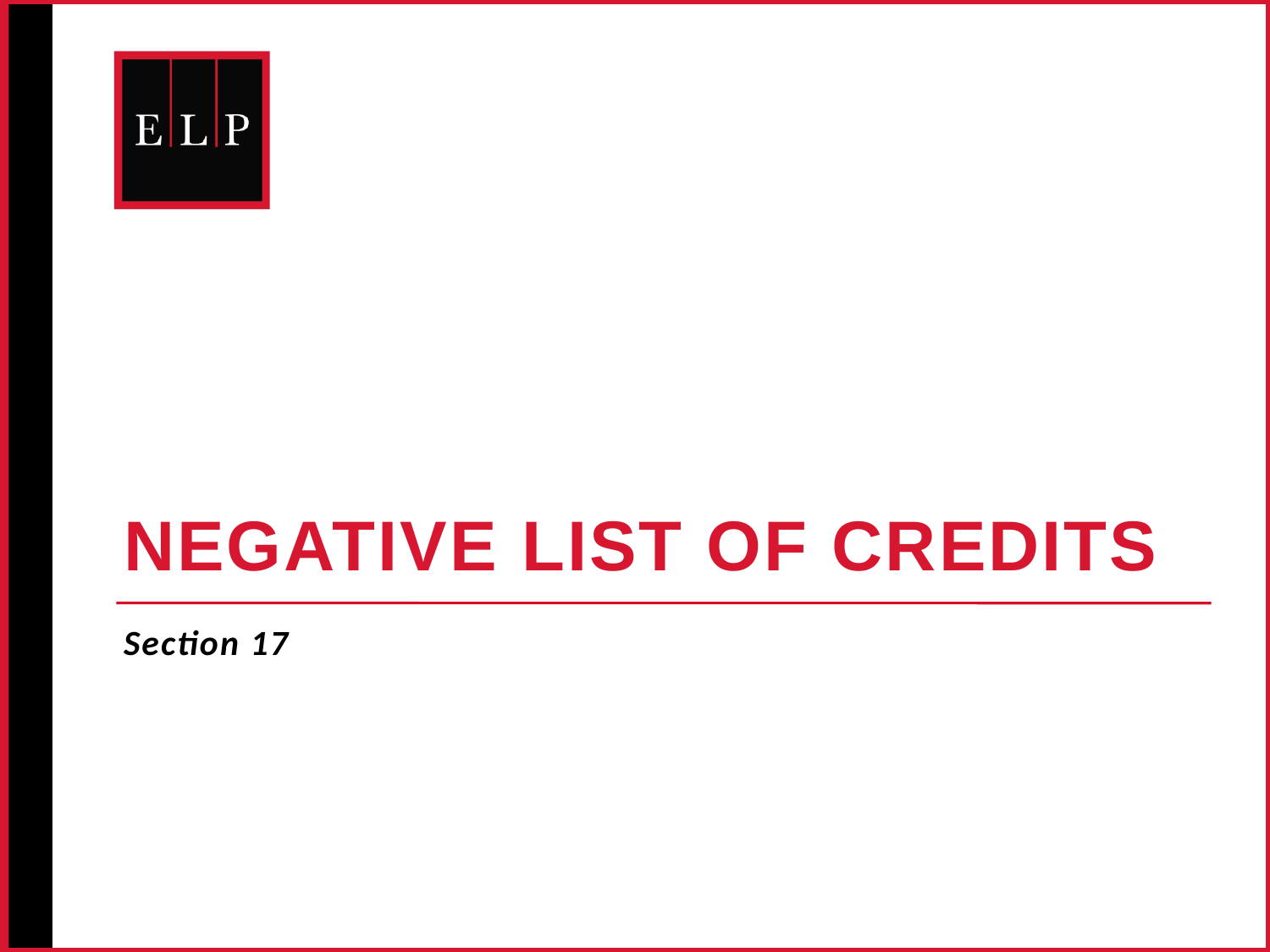

# Negative list of credits
Section 17